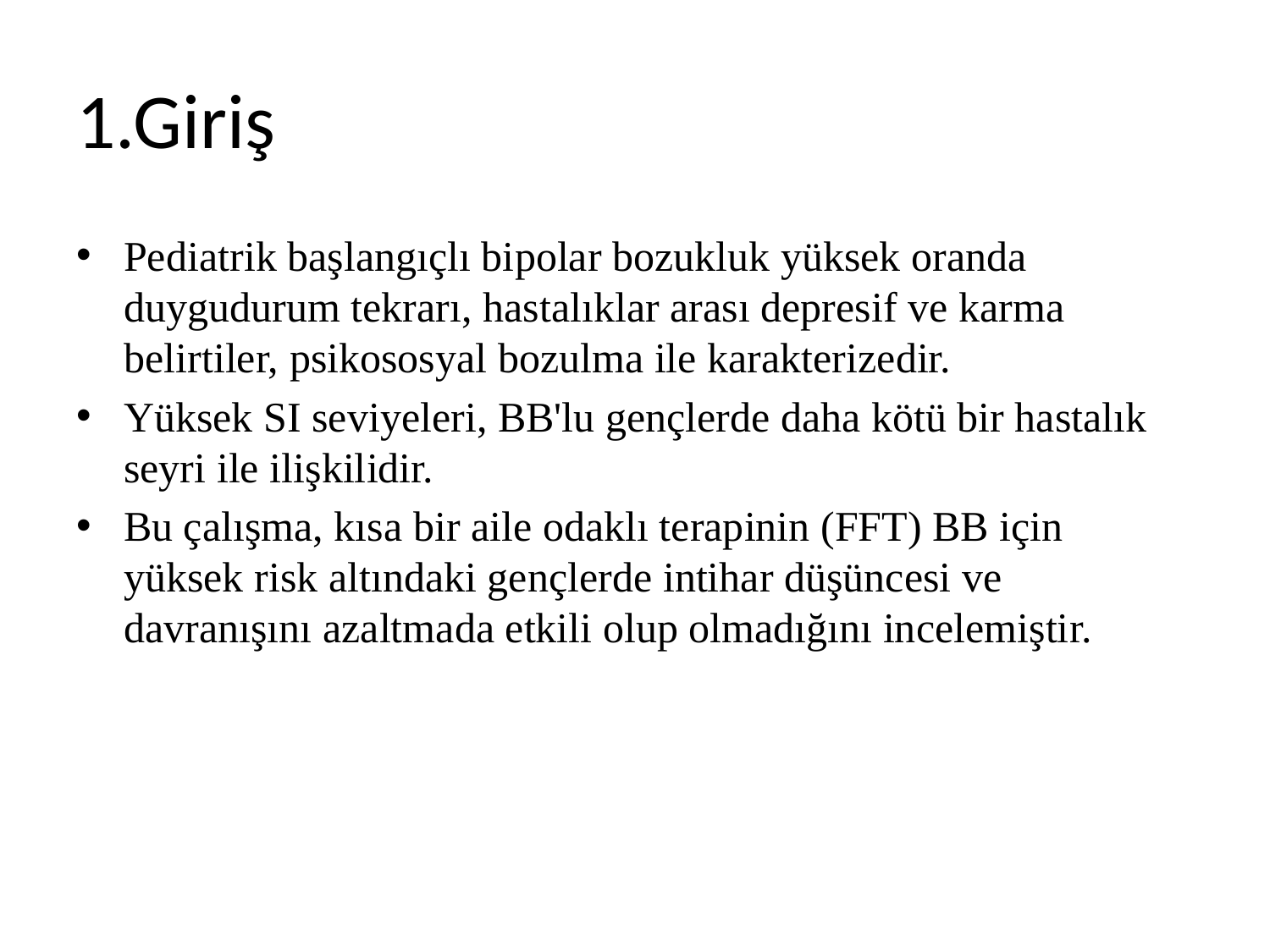

# 1.Giriş
Pediatrik başlangıçlı bipolar bozukluk yüksek oranda duygudurum tekrarı, hastalıklar arası depresif ve karma belirtiler, psikososyal bozulma ile karakterizedir.
Yüksek SI seviyeleri, BB'lu gençlerde daha kötü bir hastalık seyri ile ilişkilidir.
Bu çalışma, kısa bir aile odaklı terapinin (FFT) BB için yüksek risk altındaki gençlerde intihar düşüncesi ve davranışını azaltmada etkili olup olmadığını incelemiştir.